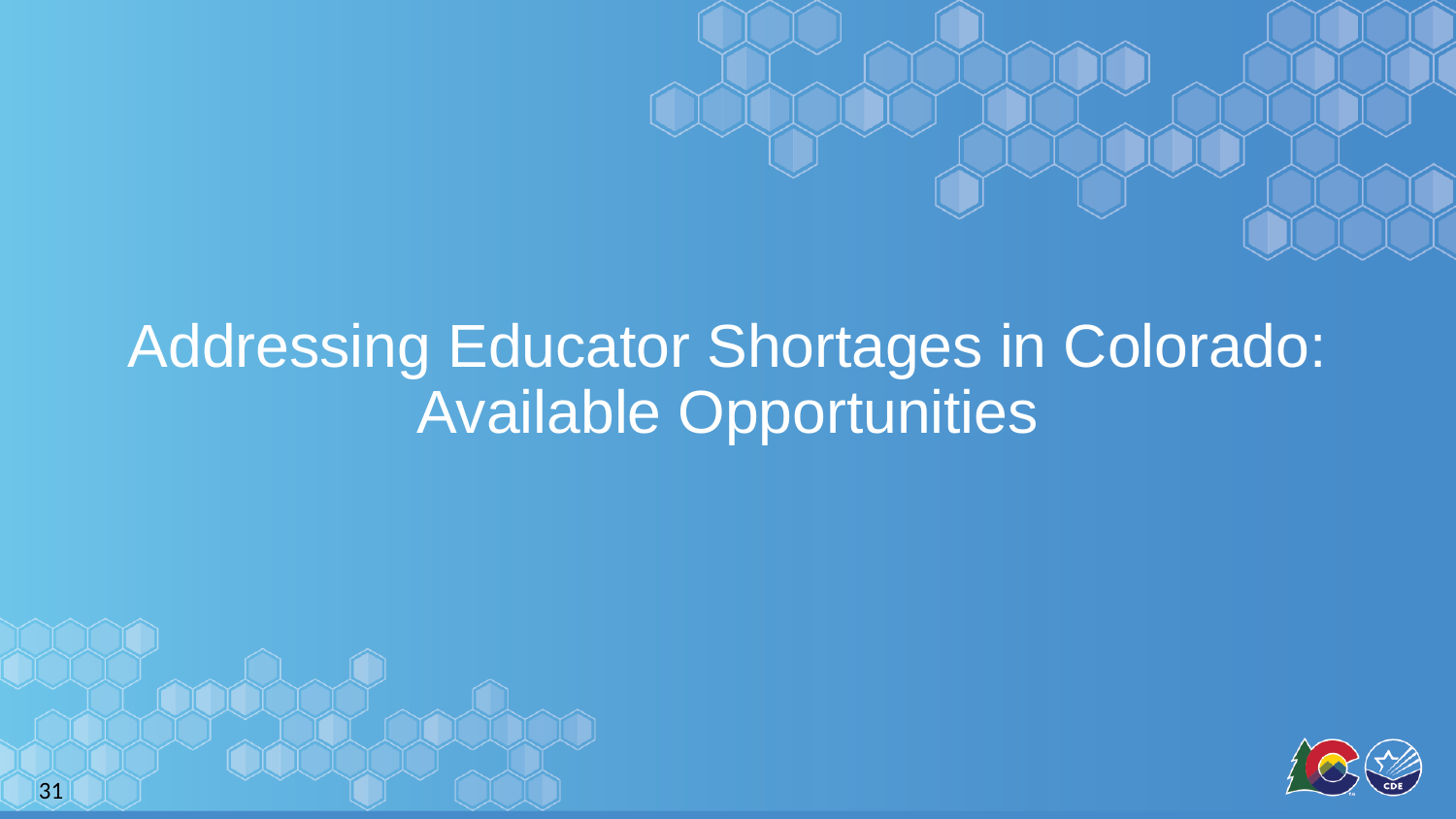

# Addressing Educator Shortages in Colorado: Available Opportunities

31